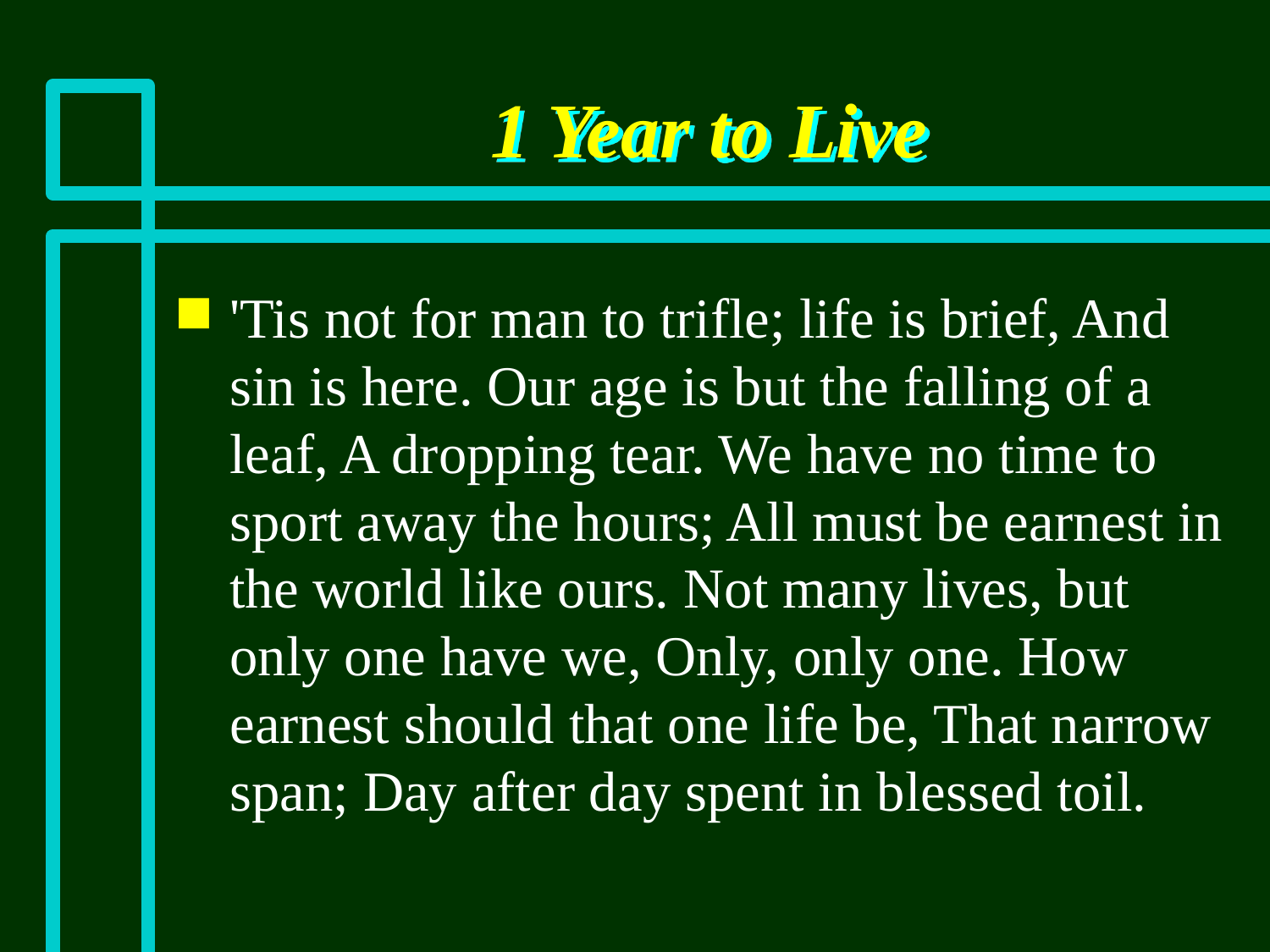

# 1 Year to Live
'Tis not for man to trifle; life is brief, And sin is here. Our age is but the falling of a leaf, A dropping tear. We have no time to sport away the hours; All must be earnest in the world like ours. Not many lives, but only one have we, Only, only one. How earnest should that one life be, That narrow span; Day after day spent in blessed toil.